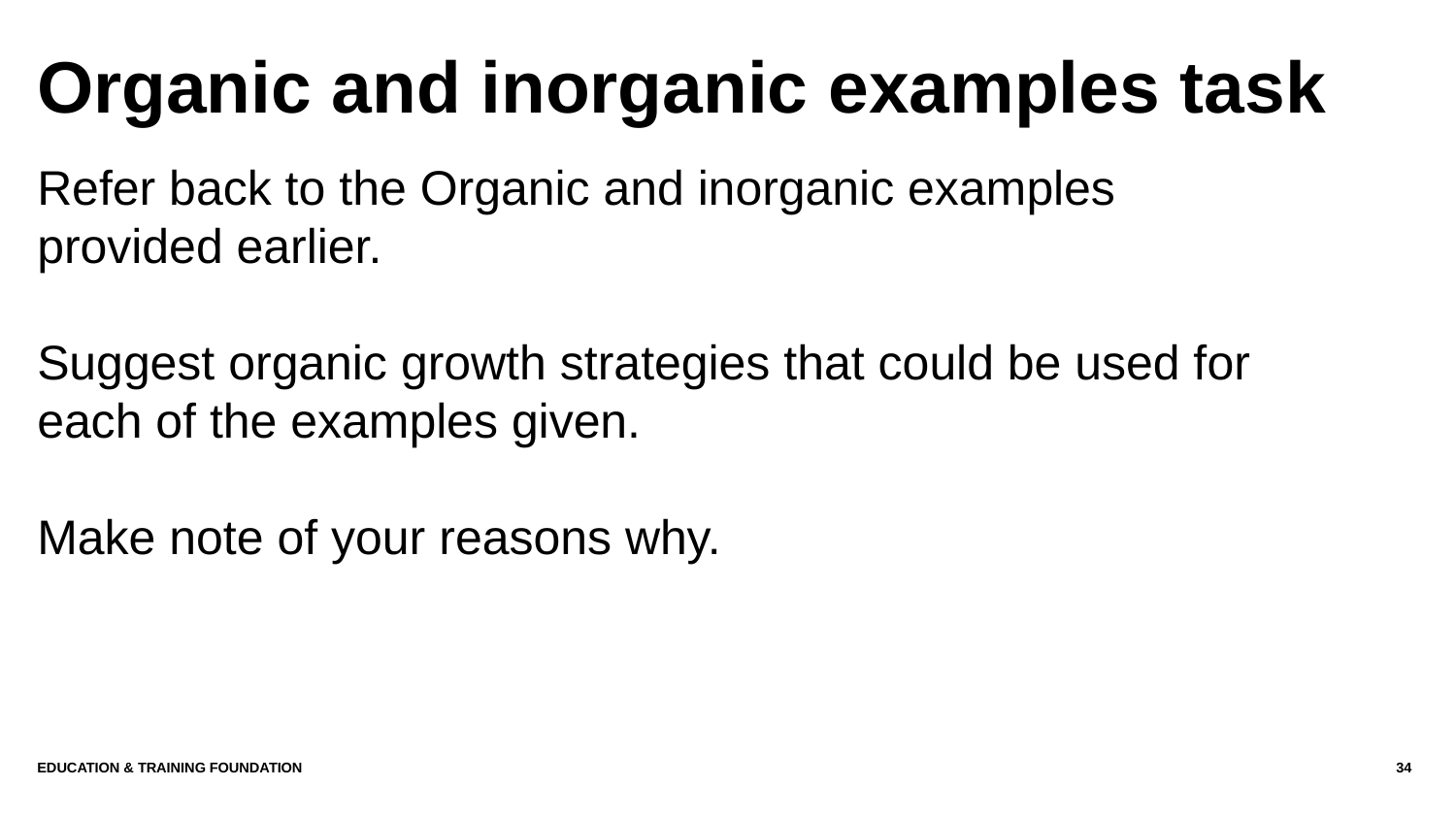

# Organic and inorganic examples task
Refer back to the Organic and inorganic examples provided earlier.

Suggest organic growth strategies that could be used for each of the examples given.

Make note of your reasons why.
Education & Training Foundation
34